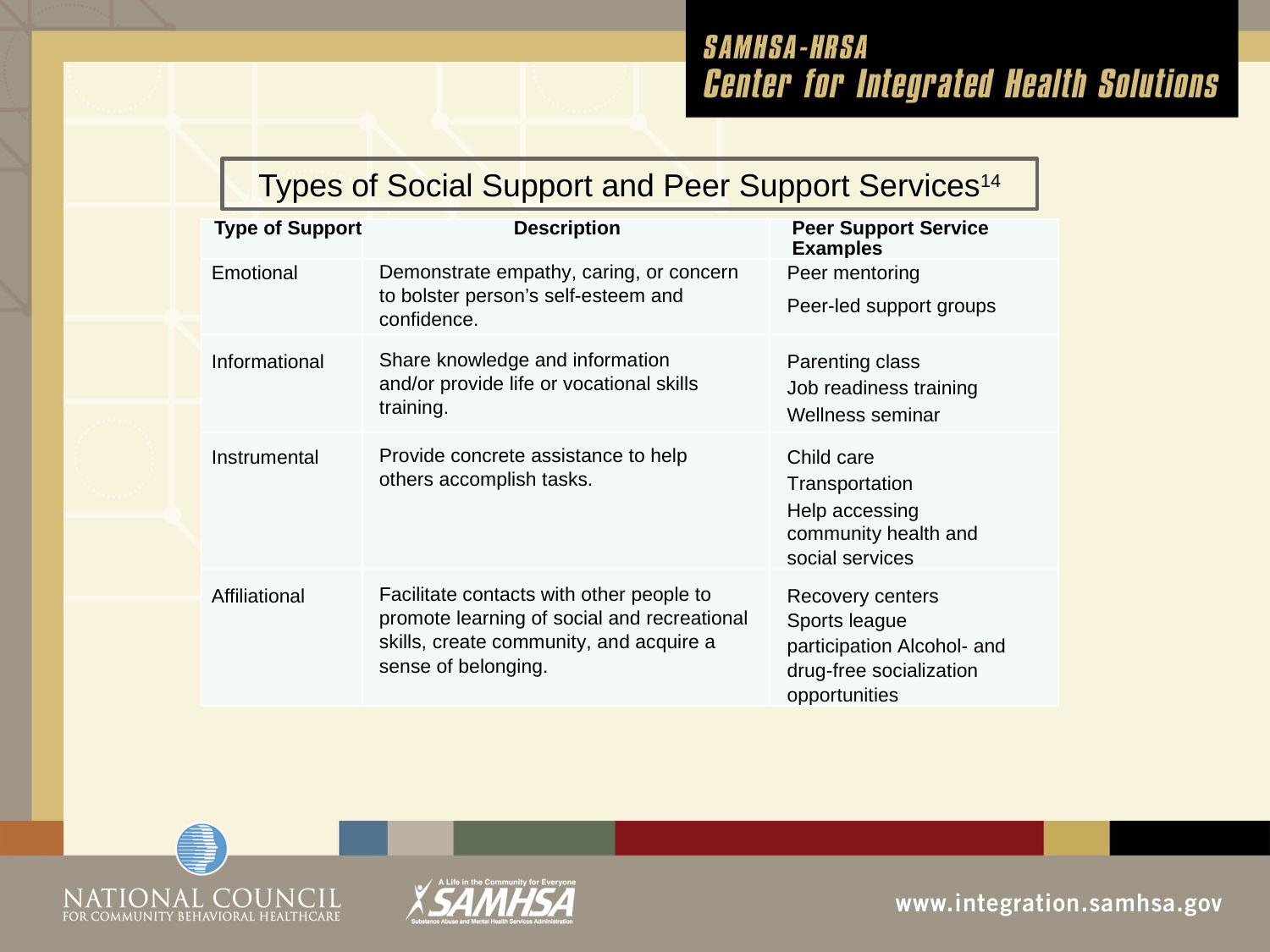

Types of Social Support and Peer Support Services14
| Type of Support | Description | Peer Support Service Examples |
| --- | --- | --- |
| Emotional | Demonstrate empathy, caring, or concern to bolster person’s self-esteem and confidence. | Peer mentoring Peer-led support groups |
| Informational | Share knowledge and information and/or provide life or vocational skills training. | Parenting class Job readiness training Wellness seminar |
| Instrumental | Provide concrete assistance to help others accomplish tasks. | Child care Transportation Help accessing community health and social services |
| Affiliational | Facilitate contacts with other people to promote learning of social and recreational skills, create community, and acquire a sense of belonging. | Recovery centers Sports league participation Alcohol- and drug-free socialization opportunities |